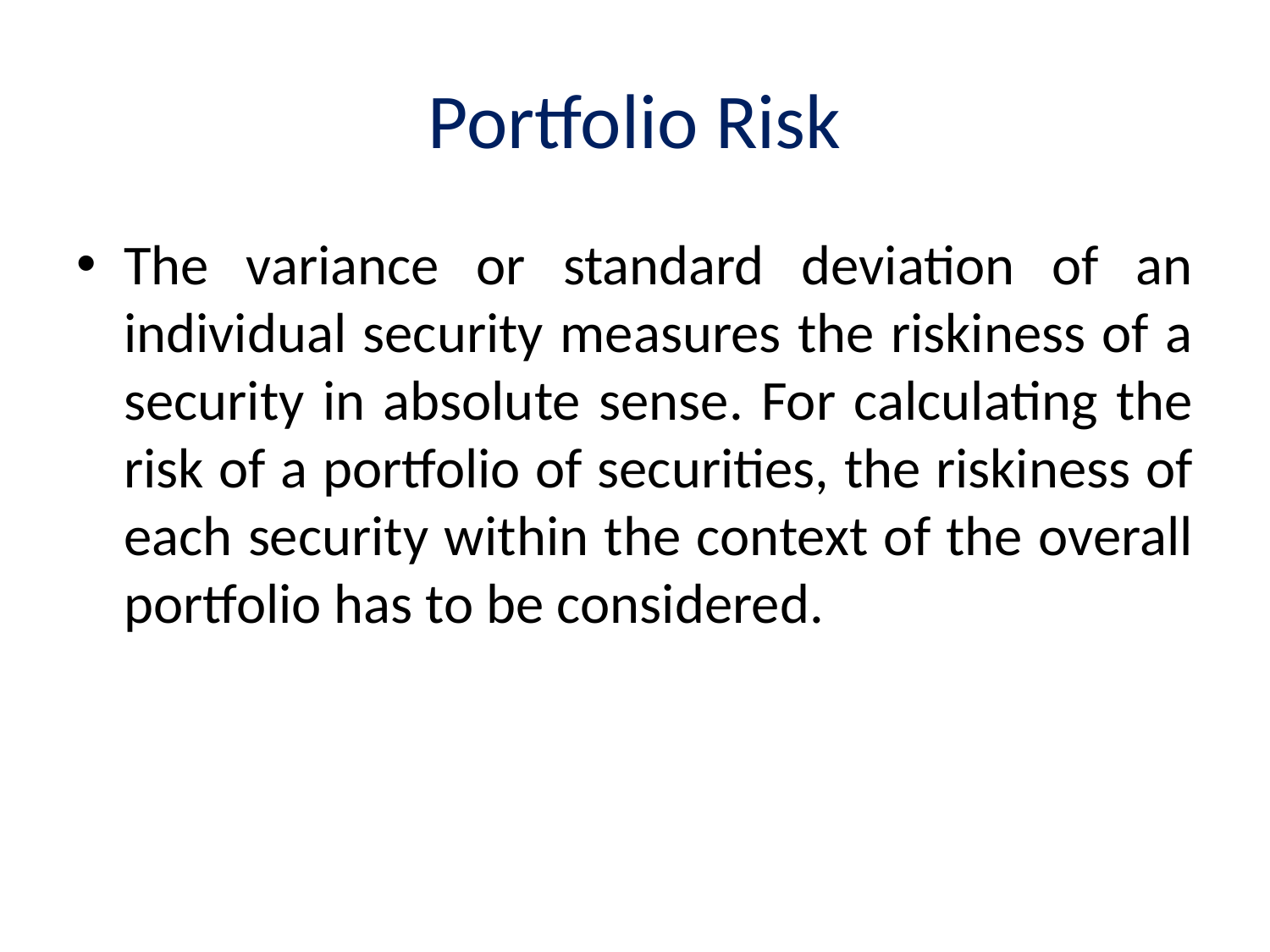

# Portfolio Risk
The variance or standard deviation of an individual security measures the riskiness of a security in absolute sense. For calculating the risk of a portfolio of securities, the riskiness of each security within the context of the overall portfolio has to be considered.